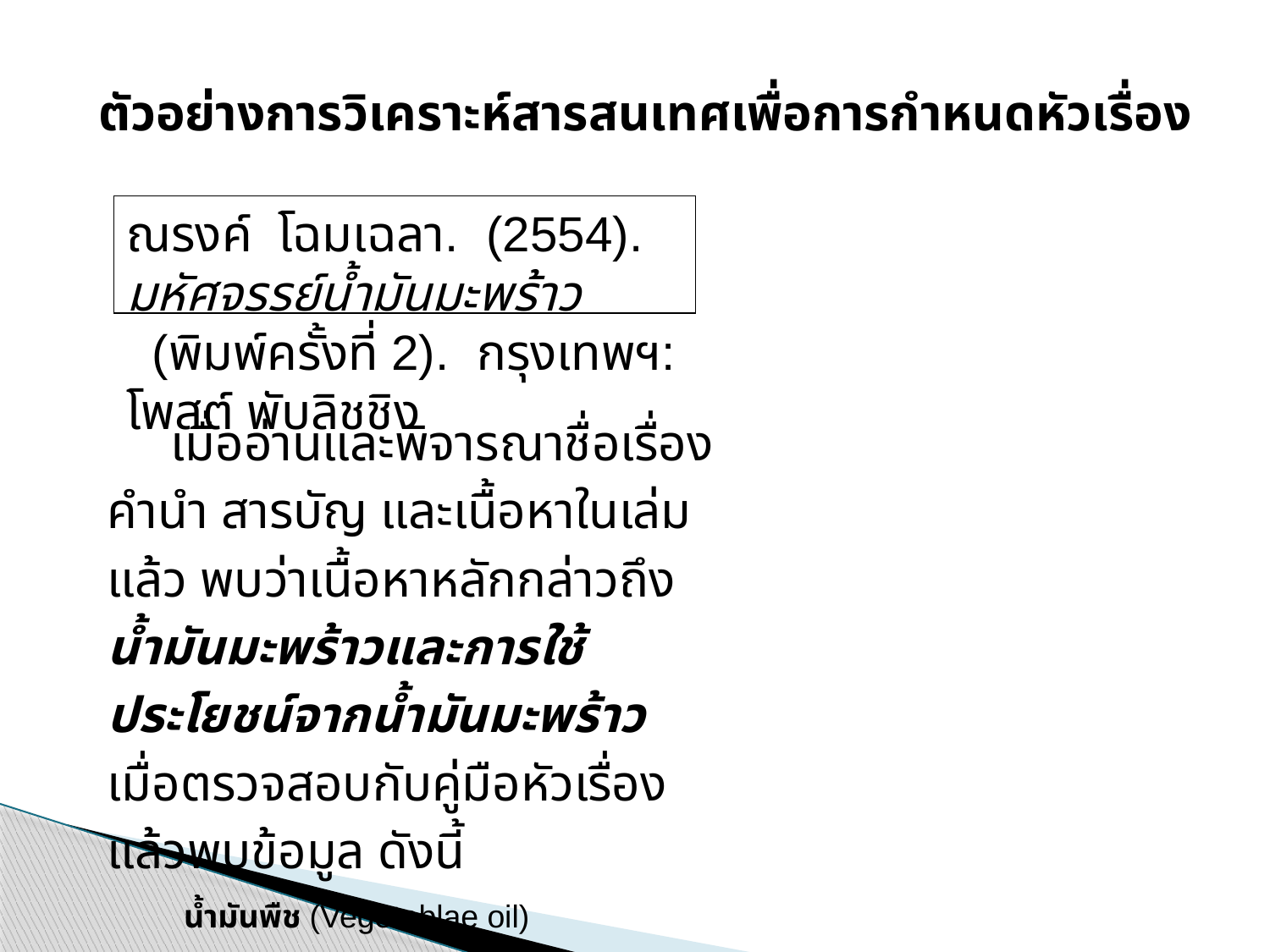

ตัวอย่างการวิเคราะห์สารสนเทศเพื่อการกำหนดหัวเรื่อง
ณรงค์  โฉมเฉลา.  (2554).  มหัศจรรย์น้ำมันมะพร้าว  (พิมพ์ครั้งที่ 2).  กรุงเทพฯ: โพสต์ พับลิชชิง
เมื่ออ่านและพิจารณาชื่อเรื่อง คำนำ สารบัญ และเนื้อหาในเล่มแล้ว พบว่าเนื้อหาหลักกล่าวถึง น้ำมันมะพร้าวและการใช้ประโยชน์จากน้ำมันมะพร้าว เมื่อตรวจสอบกับคู่มือหัวเรื่องแล้วพบข้อมูล ดังนี้
 น้ำมันพืช (Vegetablae oil)